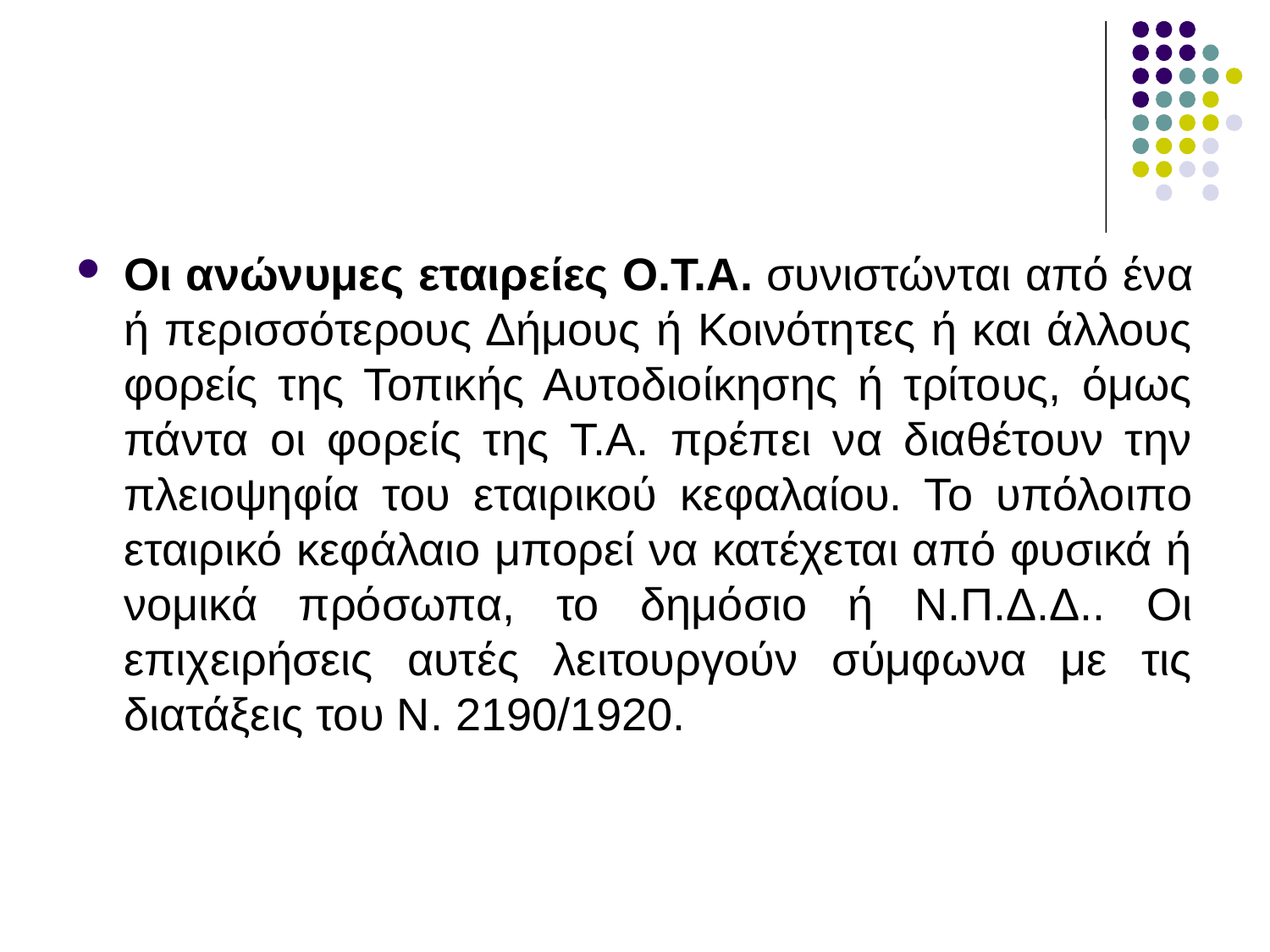

Οι ανώνυμες εταιρείες Ο.Τ.Α. συνιστώνται από ένα ή περισσότερους Δήμους ή Κοινότητες ή και άλλους φορείς της Τοπικής Αυτοδιοίκησης ή τρίτους, όμως πάντα οι φορείς της Τ.Α. πρέπει να διαθέτουν την πλειοψηφία του εταιρικού κεφαλαίου. Το υπόλοιπο εταιρικό κεφάλαιο μπορεί να κατέχεται από φυσικά ή νομικά πρόσωπα, το δημόσιο ή Ν.Π.Δ.Δ.. Οι επιχειρήσεις αυτές λειτουργούν σύμφωνα με τις διατάξεις του Ν. 2190/1920.